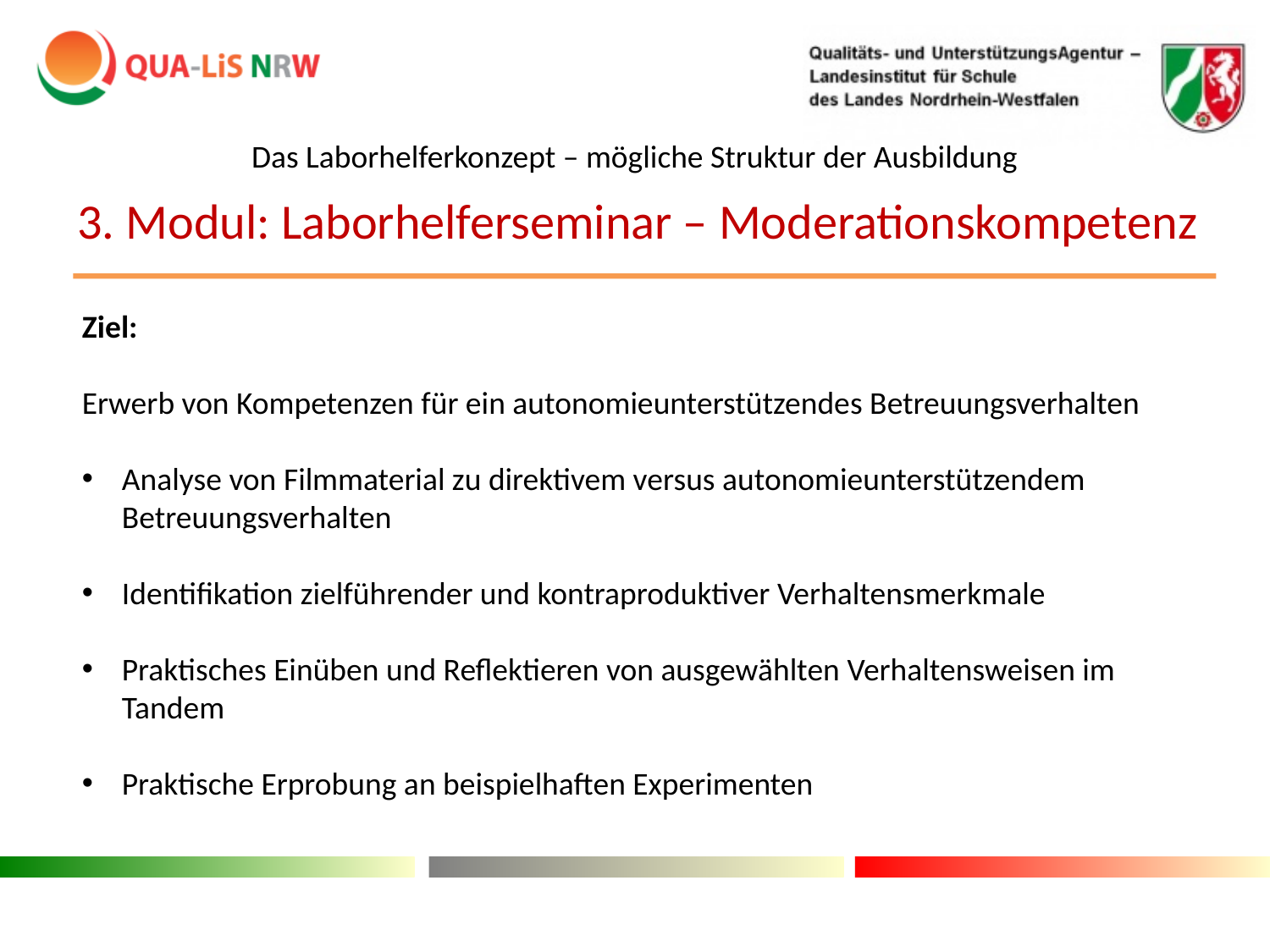

Das Laborhelferkonzept – mögliche Struktur der Ausbildung
3. Modul: Laborhelferseminar – Moderationskompetenz

Ziel:
Erwerb von Kompetenzen für ein autonomieunterstützendes Betreuungsverhalten

Analyse von Filmmaterial zu direktivem versus autonomieunterstützendem
Betreuungsverhalten
Identifikation zielführender und kontraproduktiver Verhaltensmerkmale
Praktisches Einüben und Reflektieren von ausgewählten Verhaltensweisen im Tandem
Praktische Erprobung an beispielhaften Experimenten